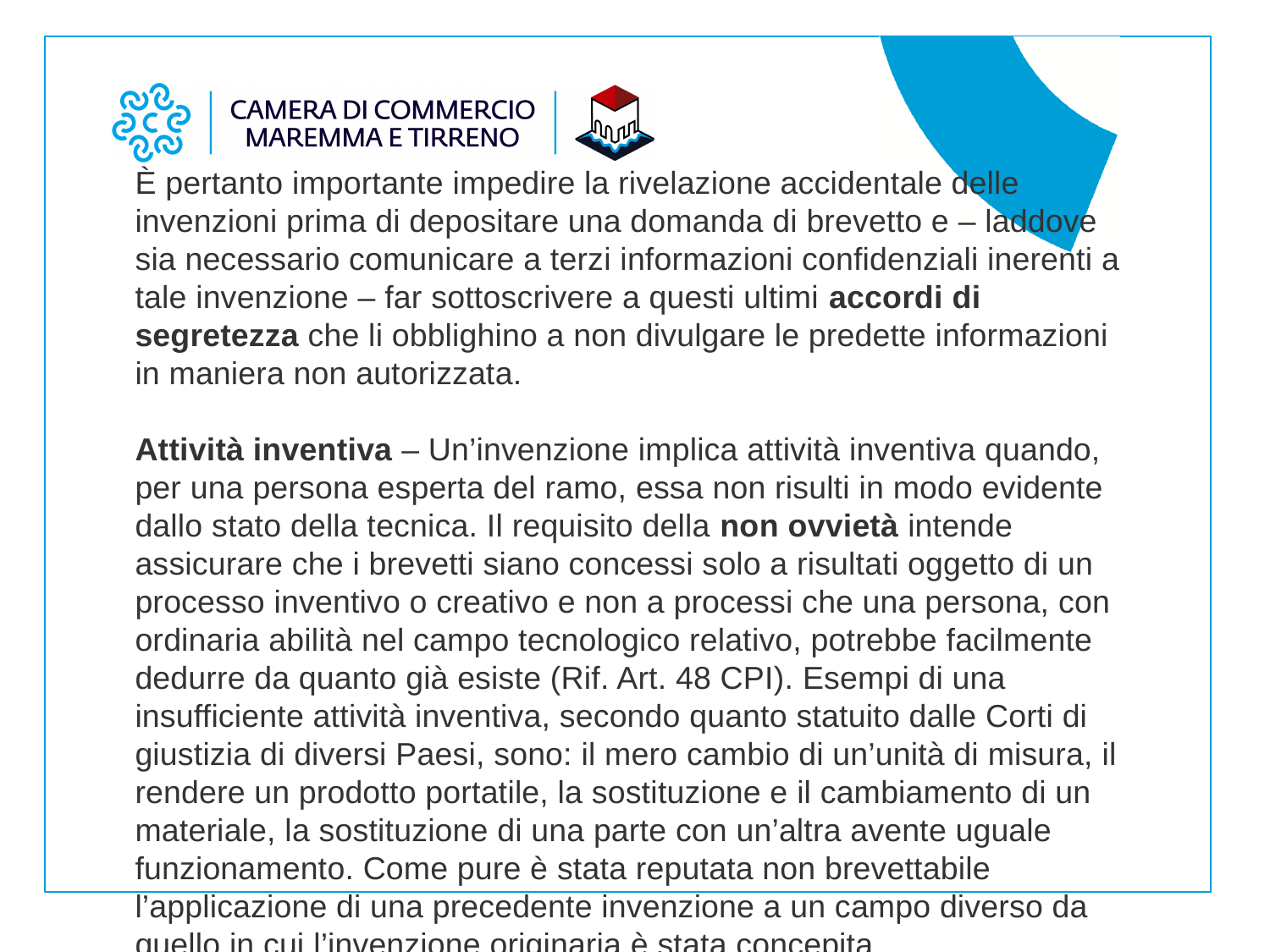

È pertanto importante impedire la rivelazione accidentale delle invenzioni prima di depositare una domanda di brevetto e – laddove sia necessario comunicare a terzi informazioni confidenziali inerenti a tale invenzione – far sottoscrivere a questi ultimi accordi di segretezza che li obblighino a non divulgare le predette informazioni in maniera non autorizzata.

Attività inventiva – Un’invenzione implica attività inventiva quando, per una persona esperta del ramo, essa non risulti in modo evidente dallo stato della tecnica. Il requisito della non ovvietà intende assicurare che i brevetti siano concessi solo a risultati oggetto di un processo inventivo o creativo e non a processi che una persona, con ordinaria abilità nel campo tecnologico relativo, potrebbe facilmente dedurre da quanto già esiste (Rif. Art. 48 CPI). Esempi di una insufficiente attività inventiva, secondo quanto statuito dalle Corti di giustizia di diversi Paesi, sono: il mero cambio di un’unità di misura, il rendere un prodotto portatile, la sostituzione e il cambiamento di un materiale, la sostituzione di una parte con un’altra avente uguale funzionamento. Come pure è stata reputata non brevettabile l’applicazione di una precedente invenzione a un campo diverso da quello in cui l’invenzione originaria è stata concepita.